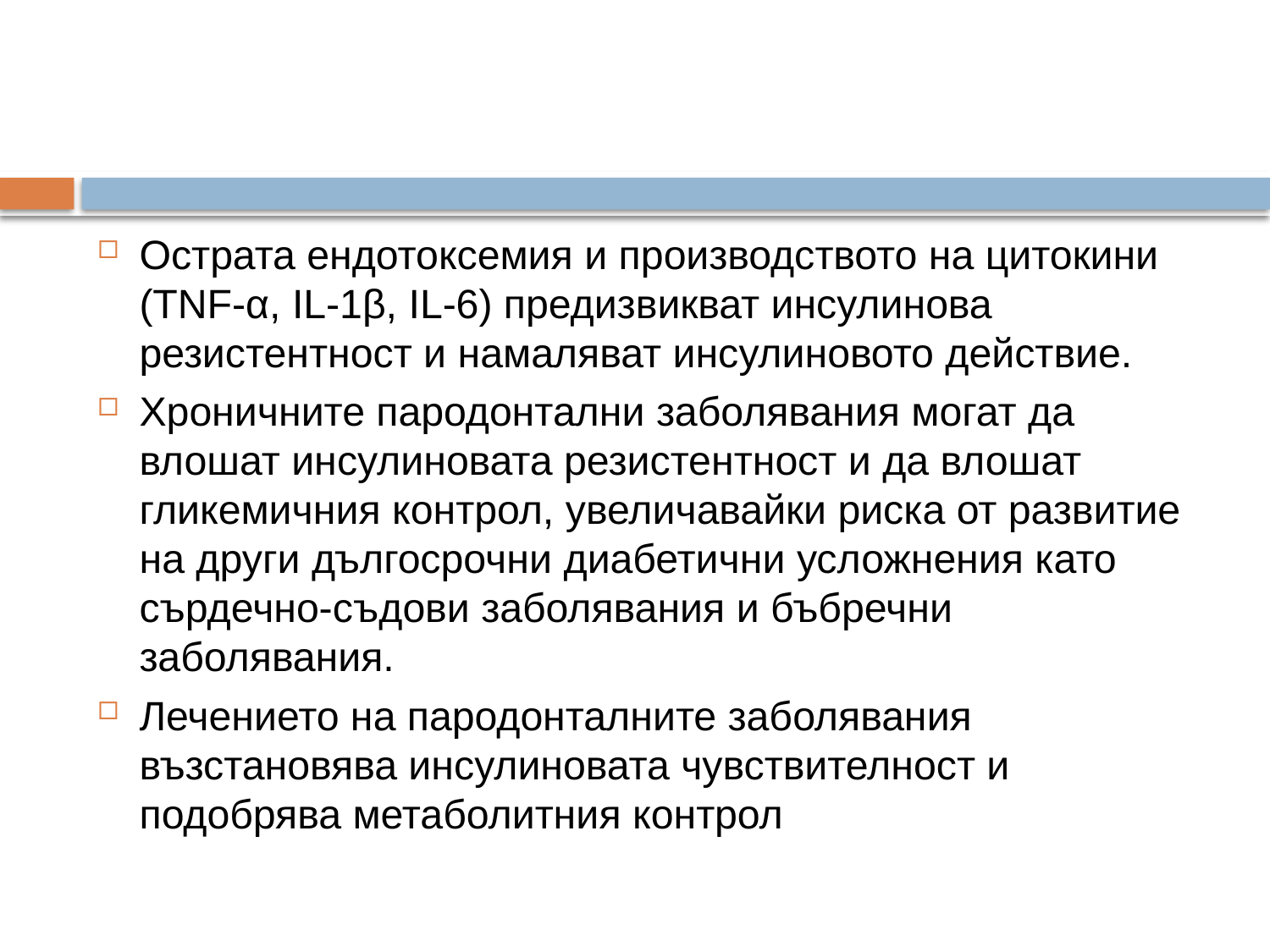

#
Острата ендотоксемия и производството на цитокини (TNF-α, IL-1β, IL-6) предизвикват инсулинова резистентност и намаляват инсулиновото действие.
Хроничните пародонтални заболявания могат да влошат инсулиновата резистентност и да влошат гликемичния контрол, увеличавайки риска от развитие на други дългосрочни диабетични усложнения като сърдечно-съдови заболявания и бъбречни заболявания.
Лечението на пародонталните заболявания възстановява инсулиновата чувствителност и подобрява метаболитния контрол